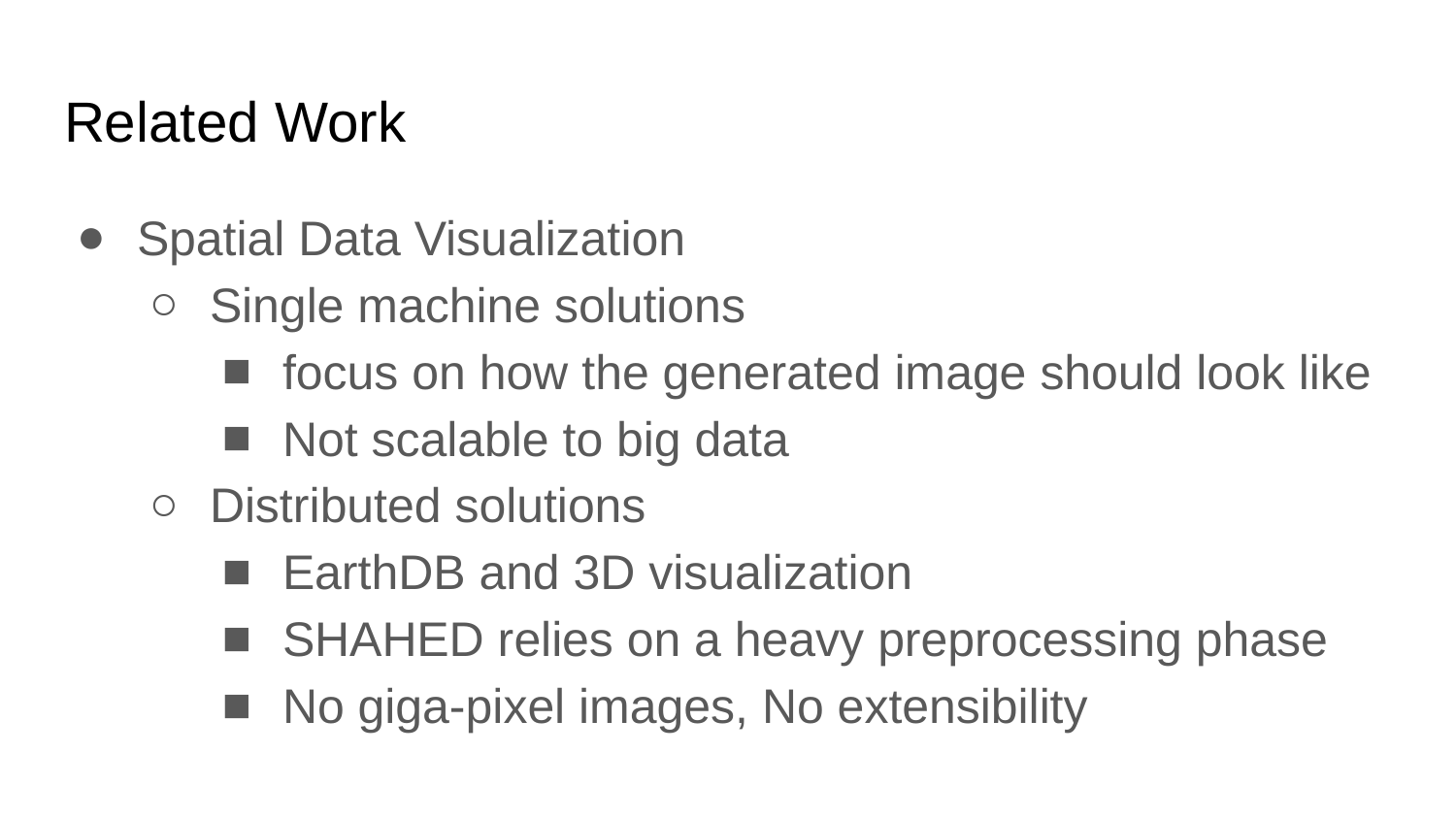

# Related Work
Spatial Data Visualization
Single machine solutions
focus on how the generated image should look like
Not scalable to big data
Distributed solutions
EarthDB and 3D visualization
SHAHED relies on a heavy preprocessing phase
No giga-pixel images, No extensibility